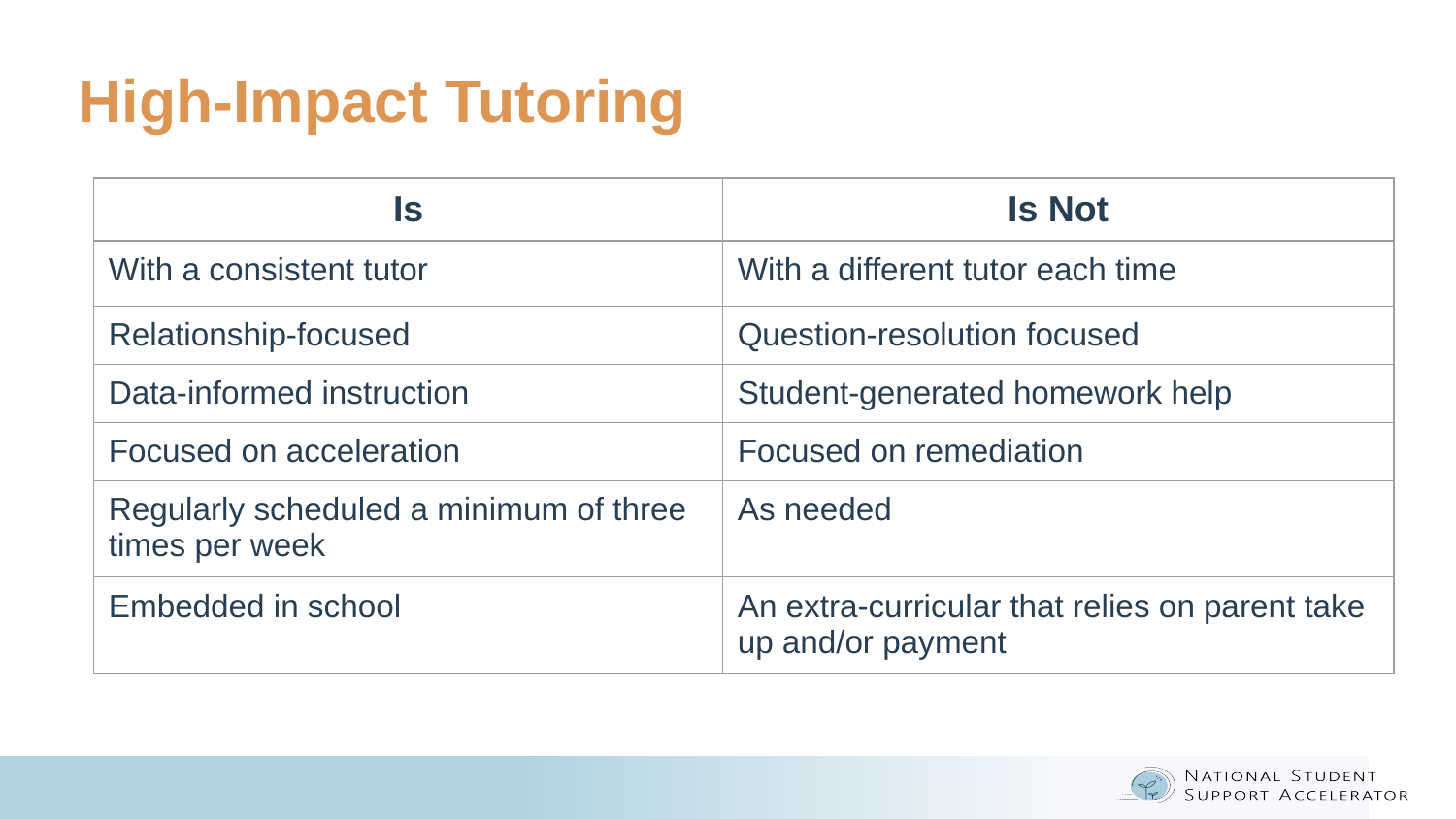

# High-Impact Tutoring

| Is | Is Not |
| --- | --- |
| With a consistent tutor | With a different tutor each time |
| Relationship-focused | Question-resolution focused |
| Data-informed instruction | Student-generated homework help |
| Focused on acceleration | Focused on remediation |
| Regularly scheduled a minimum of three times per week | As needed |
| Embedded in school | An extra-curricular that relies on parent take up and/or payment |